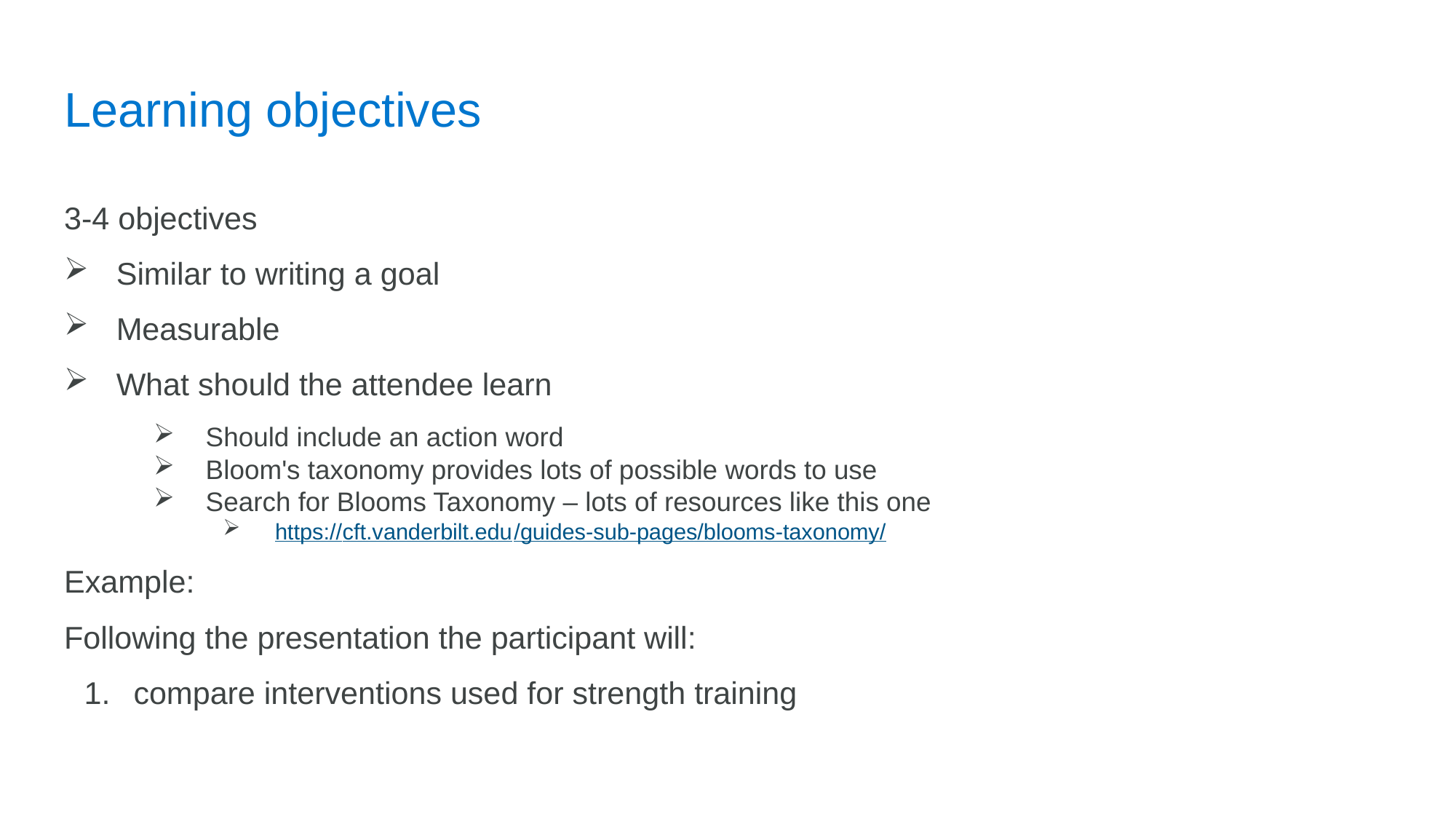

# Learning objectives
3-4 objectives
Similar to writing a goal
Measurable
What should the attendee learn
Should include an action word
Bloom's taxonomy provides lots of possible words to use
Search for Blooms Taxonomy – lots of resources like this one
https://cft.vanderbilt.edu/guides-sub-pages/blooms-taxonomy/
Example:
Following the presentation the participant will:
compare interventions used for strength training